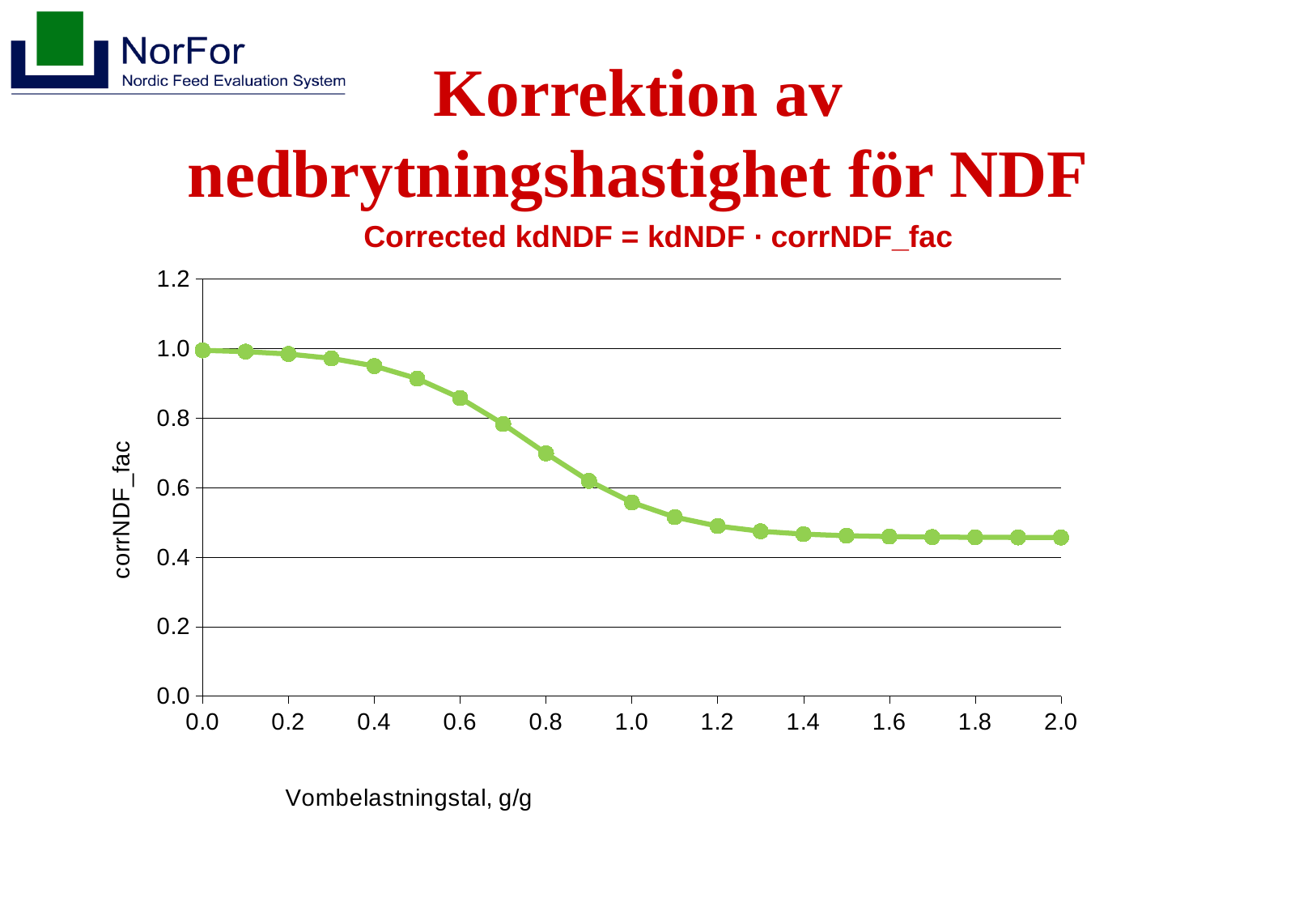

Korrektion av nedbrytningshastighet för NDF
Corrected kdNDF = kdNDF ∙ corrNDF_fac

### Chart

| Category | ungdjur |
|---|---|